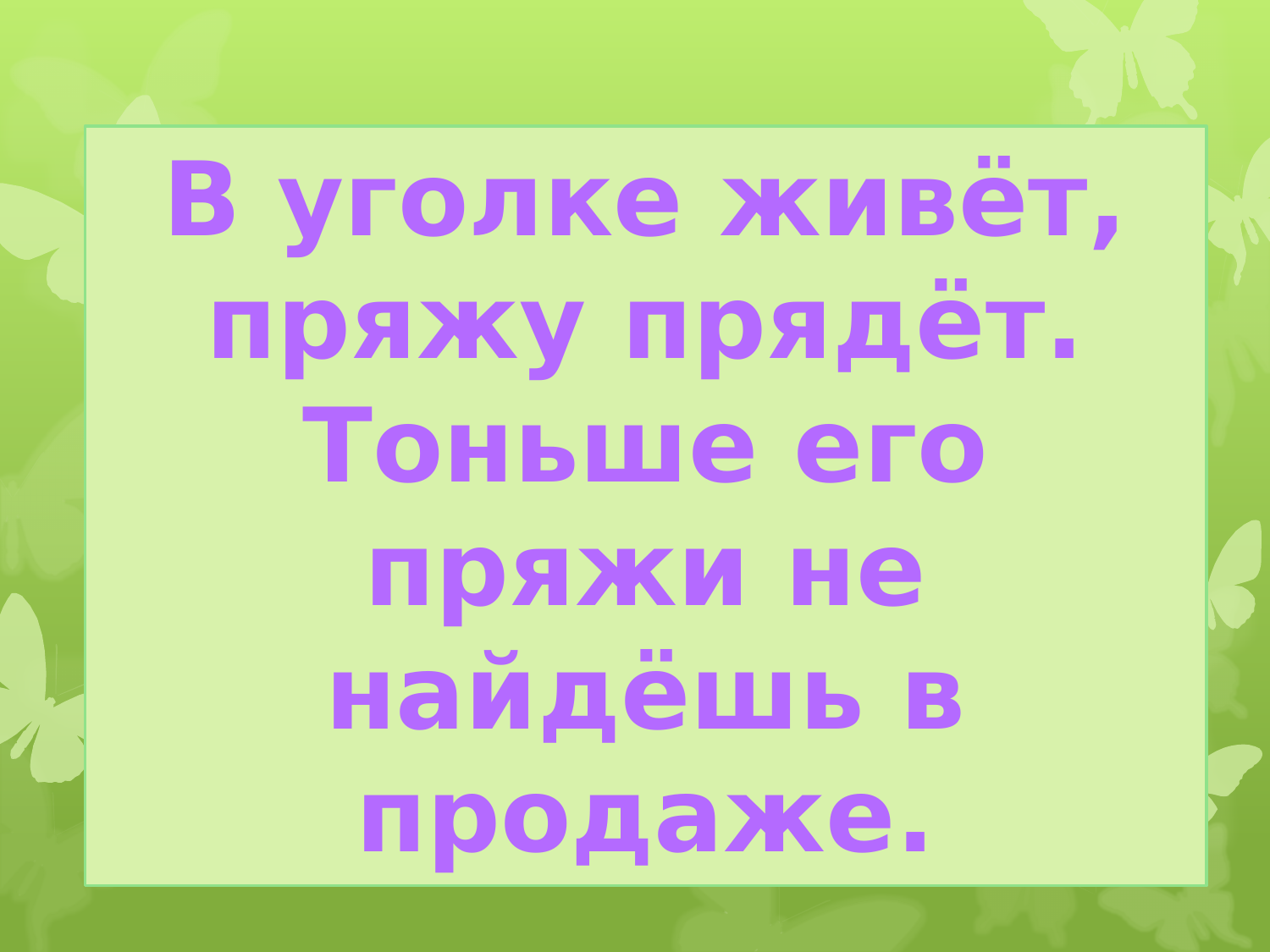

В уголке живёт, пряжу прядёт. Тоньше его пряжи не найдёшь в продаже.